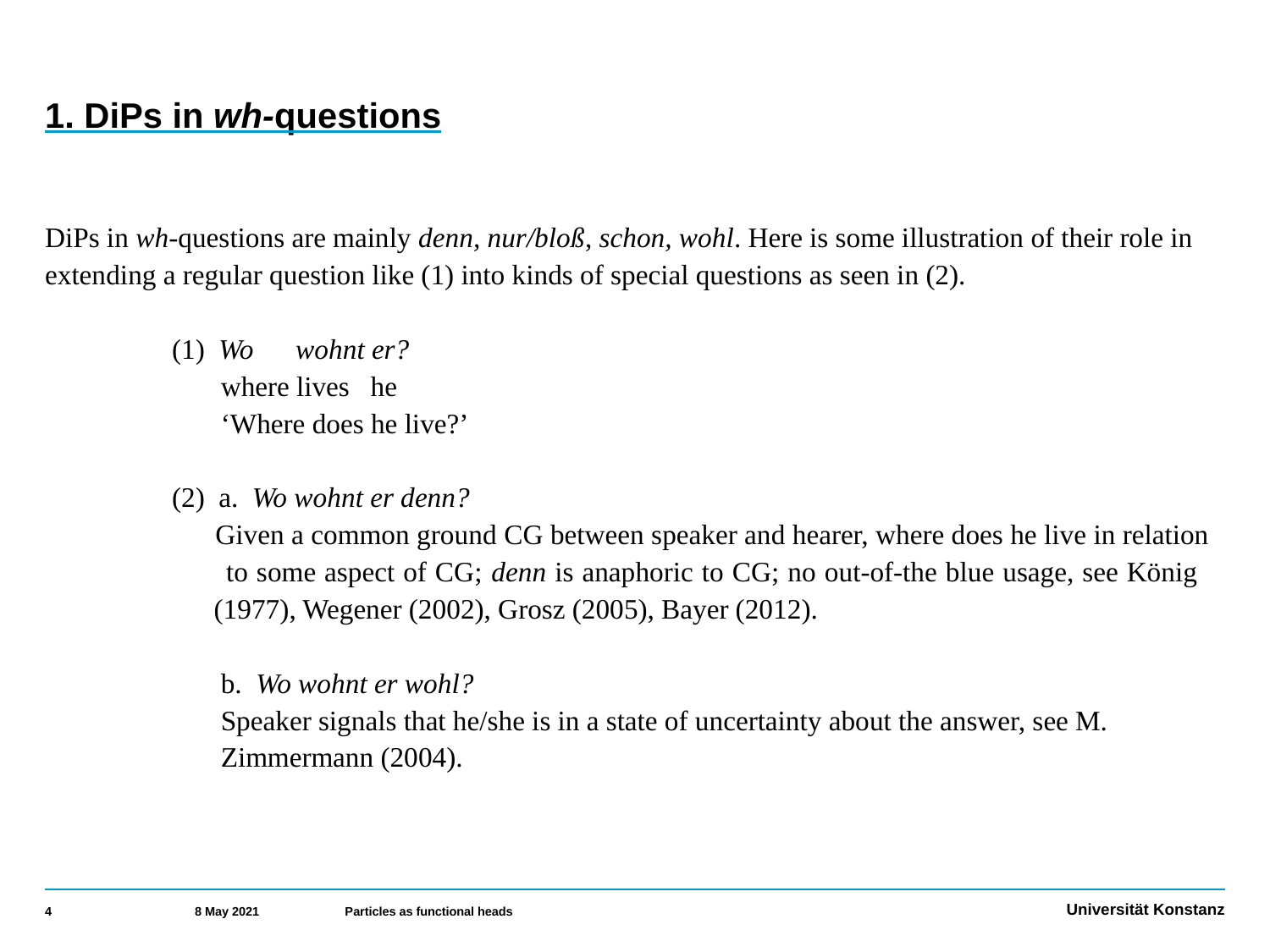

# 1. DiPs in wh-questions
DiPs in wh-questions are mainly denn, nur/bloß, schon, wohl. Here is some illustration of their role in extending a regular question like (1) into kinds of special questions as seen in (2).

	(1)  Wo      wohnt er?
	       where lives   he
	       ‘Where does he live?’

	(2)  a.  Wo wohnt er denn?
	      Given a common ground CG between speaker and hearer, where does he live in relation     	      to some aspect of CG; denn is anaphoric to CG; no out-of-the blue usage, see König 		      (1977), Wegener (2002), Grosz (2005), Bayer (2012).

	       b.  Wo wohnt er wohl?
	       Speaker signals that he/she is in a state of uncertainty about the answer, see M. 		       Zimmermann (2004).

4
8 May 2021
Particles as functional heads